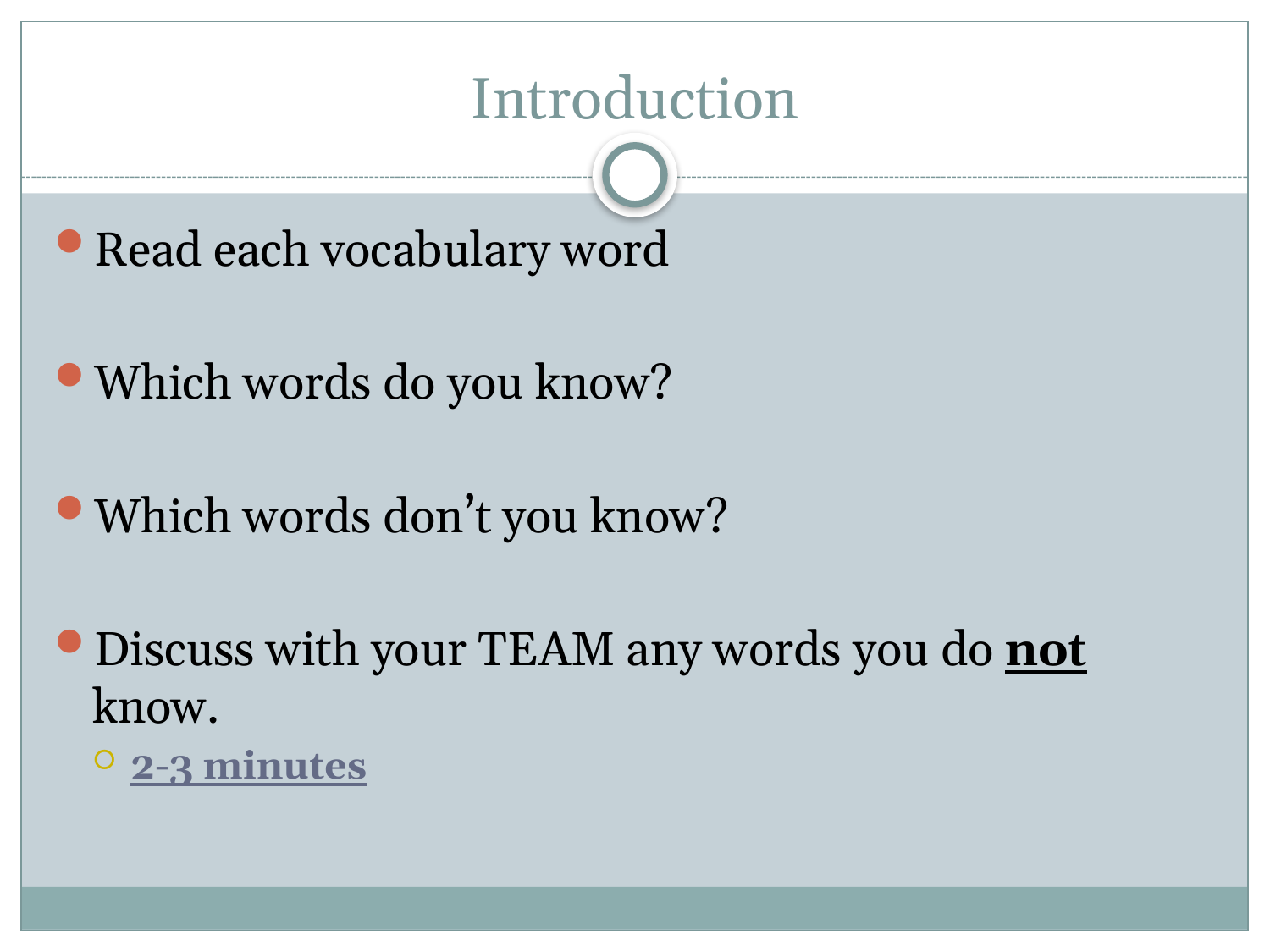

# Introduction
Read each vocabulary word

Which words do you know?

Which words don’t you know?

Discuss with your TEAM any words you do not know.
2-3 minutes